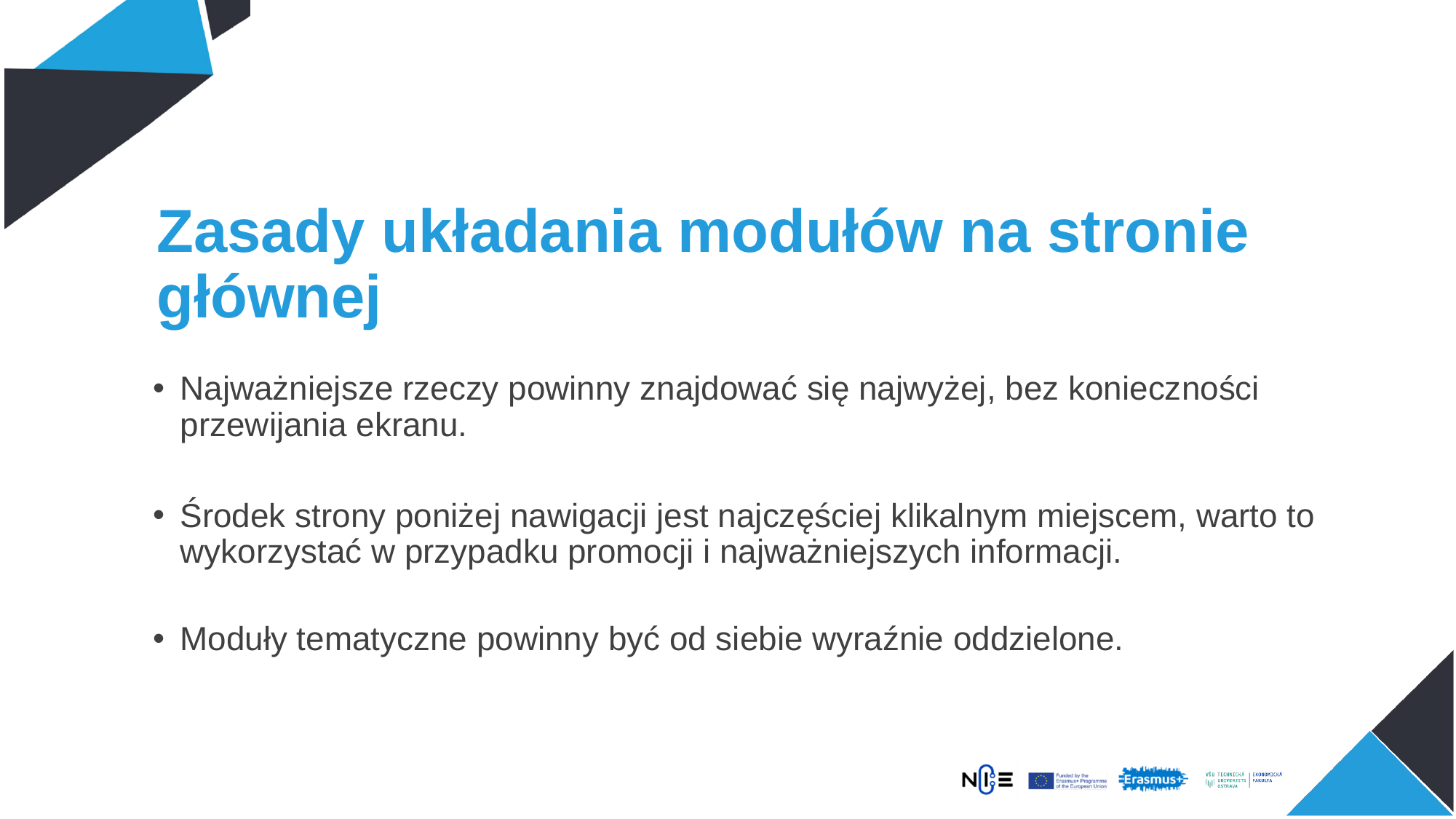

# Zasady układania modułów na stronie głównej
Najważniejsze rzeczy powinny znajdować się najwyżej, bez konieczności przewijania ekranu.
Środek strony poniżej nawigacji jest najczęściej klikalnym miejscem, warto to wykorzystać w przypadku promocji i najważniejszych informacji.
Moduły tematyczne powinny być od siebie wyraźnie oddzielone.